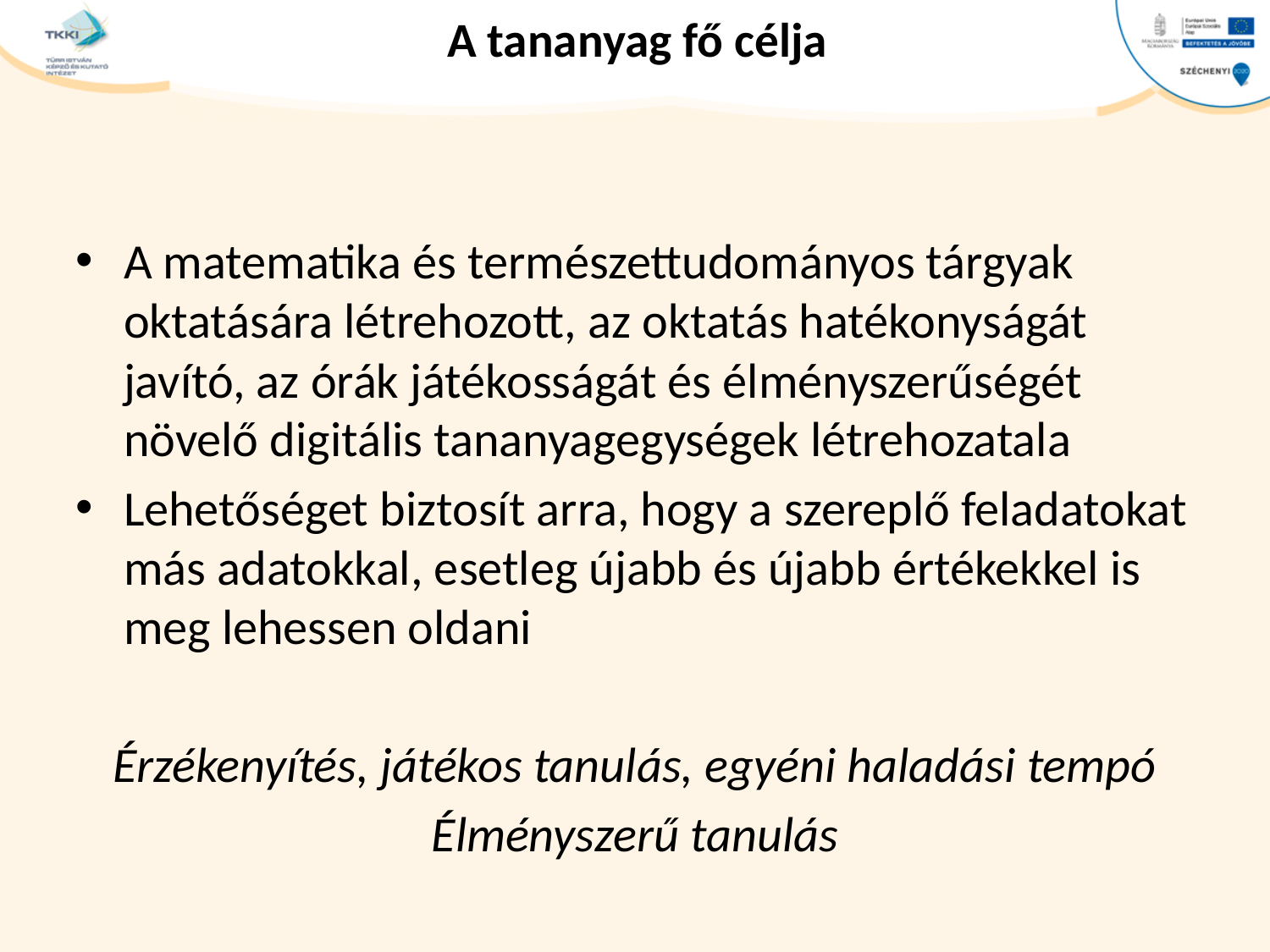

# A tananyag fő célja

A matematika és természettudományos tárgyak oktatására létrehozott, az oktatás hatékonyságát javító, az órák játékosságát és élményszerűségét növelő digitális tananyagegységek létrehozatala
Lehetőséget biztosít arra, hogy a szereplő feladatokat más adatokkal, esetleg újabb és újabb értékekkel is meg lehessen oldani

Érzékenyítés, játékos tanulás, egyéni haladási tempó
Élményszerű tanulás